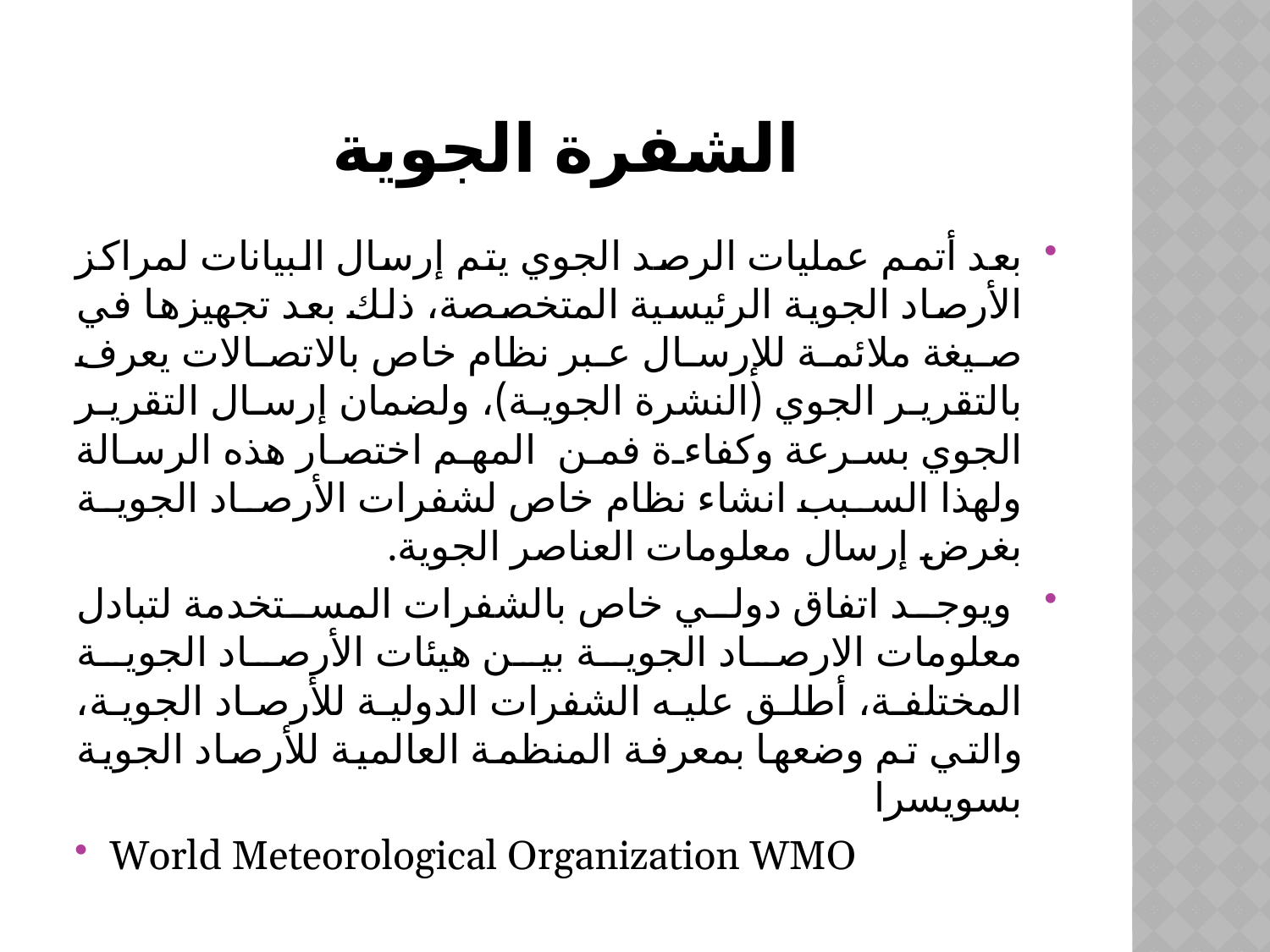

# الشفرة الجوية
بعد أتمم عمليات الرصد الجوي يتم إرسال البيانات لمراكز الأرصاد الجوية الرئيسية المتخصصة، ذلك بعد تجهيزها في صيغة ملائمة للإرسال عبر نظام خاص بالاتصالات يعرف بالتقرير الجوي (النشرة الجوية)، ولضمان إرسال التقرير الجوي بسرعة وكفاءة فمن  المهم اختصار هذه الرسالة ولهذا السبب انشاء نظام خاص لشفرات الأرصاد الجوية بغرض إرسال معلومات العناصر الجوية.
 ويوجد اتفاق دولي خاص بالشفرات المستخدمة لتبادل معلومات الارصاد الجوية بين هيئات الأرصاد الجوية المختلفة، أطلق عليه الشفرات الدولية للأرصاد الجوية، والتي تم وضعها بمعرفة المنظمة العالمية للأرصاد الجوية بسويسرا
World Meteorological Organization WMO